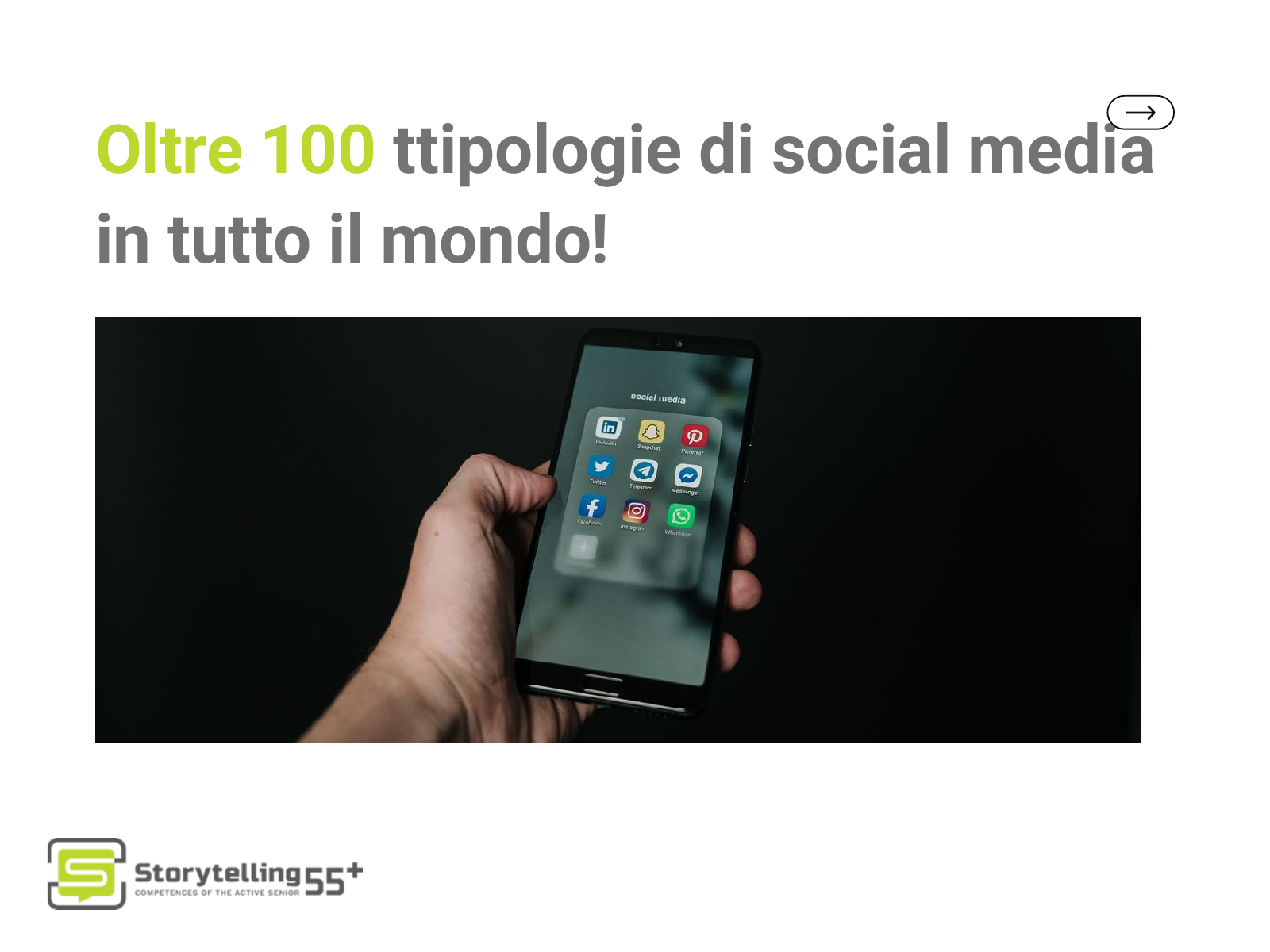

Oltre 100 ttipologie di social media in tutto il mondo!